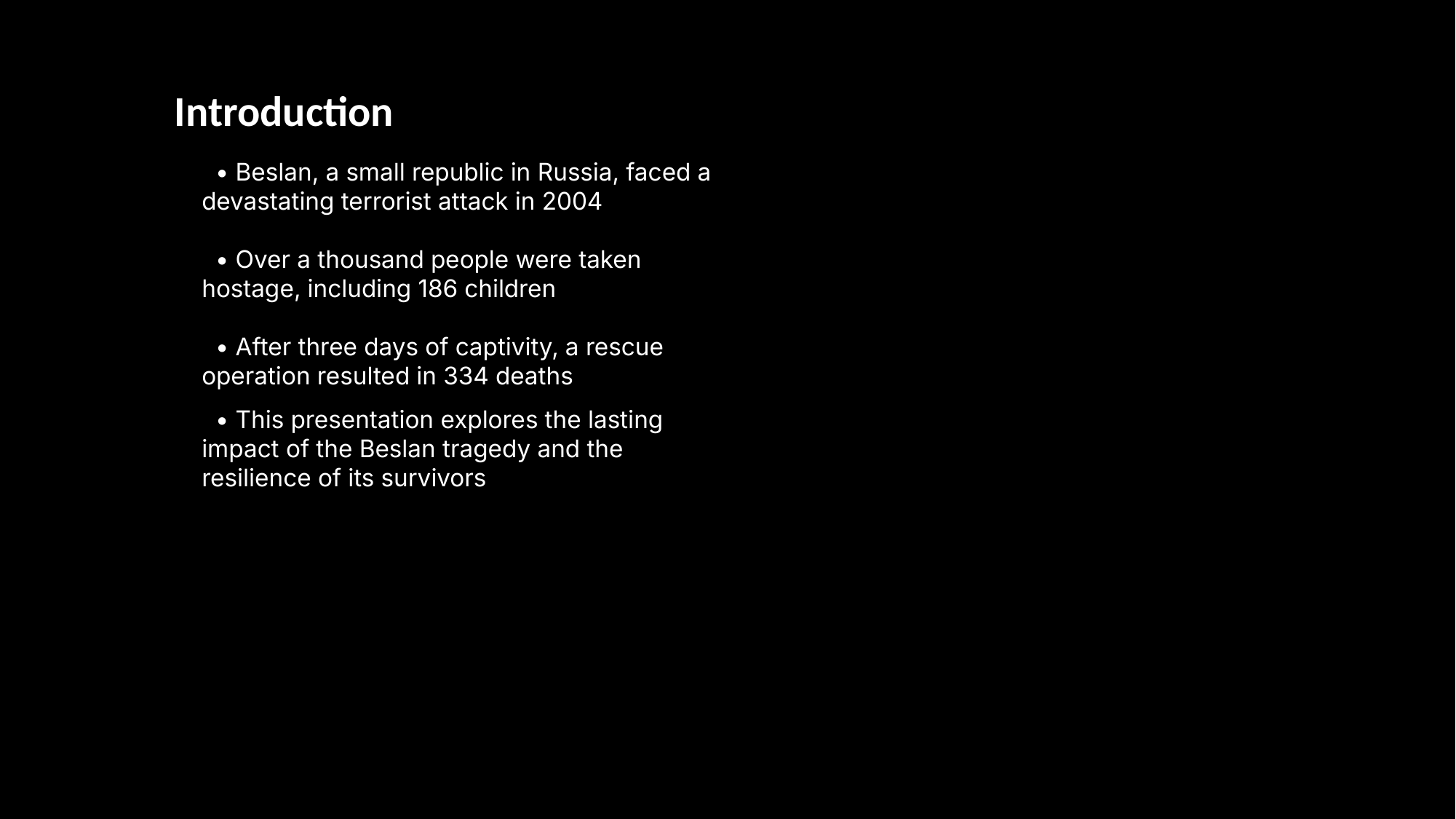

Introduction
  • Beslan, a small republic in Russia, faced a devastating terrorist attack in 2004
  • Over a thousand people were taken hostage, including 186 children
  • After three days of captivity, a rescue operation resulted in 334 deaths
  • This presentation explores the lasting impact of the Beslan tragedy and the resilience of its survivors